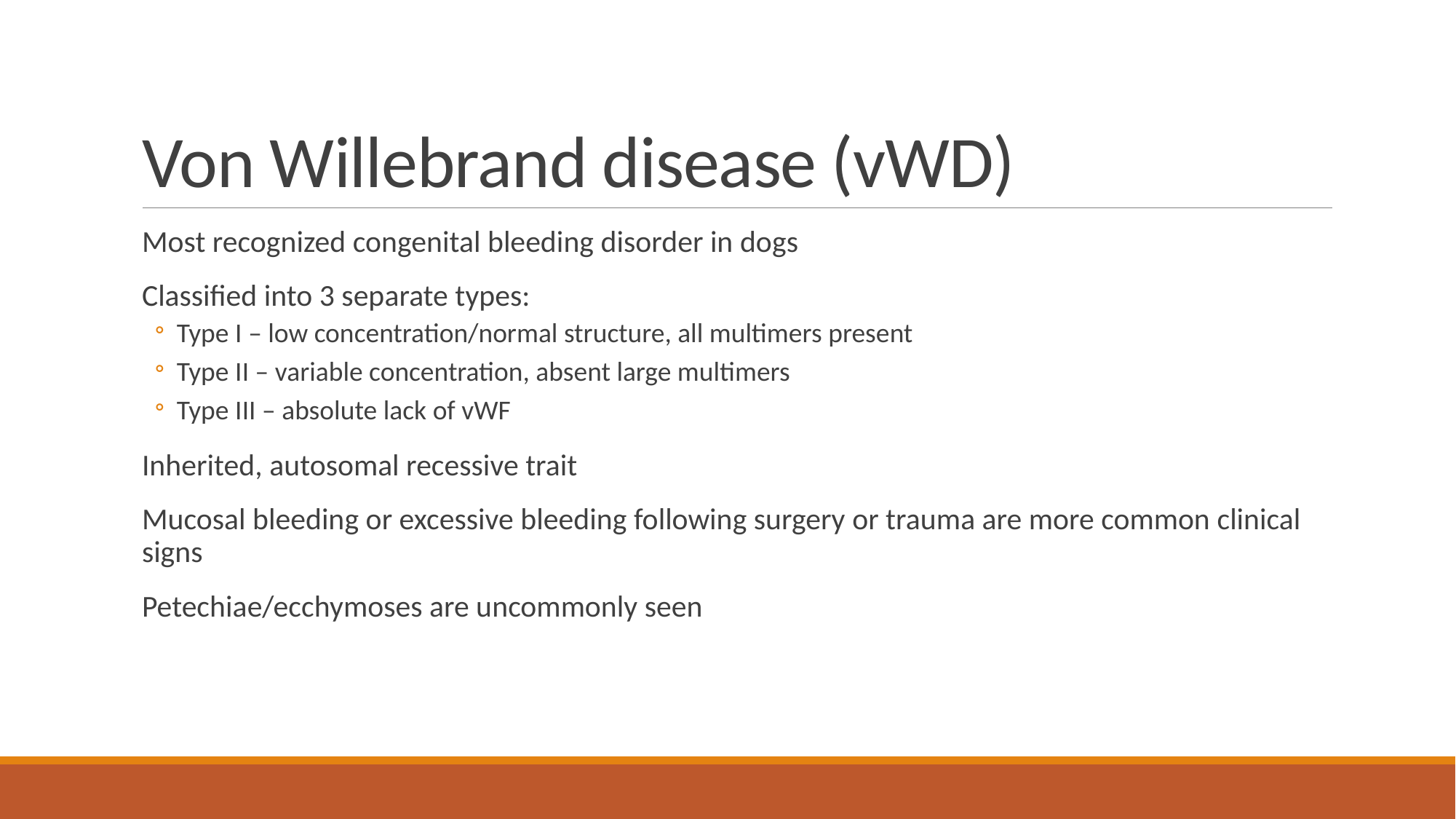

# Von Willebrand disease (vWD)
Most recognized congenital bleeding disorder in dogs
Classified into 3 separate types:
Type I – low concentration/normal structure, all multimers present
Type II – variable concentration, absent large multimers
Type III – absolute lack of vWF
Inherited, autosomal recessive trait
Mucosal bleeding or excessive bleeding following surgery or trauma are more common clinical signs
Petechiae/ecchymoses are uncommonly seen